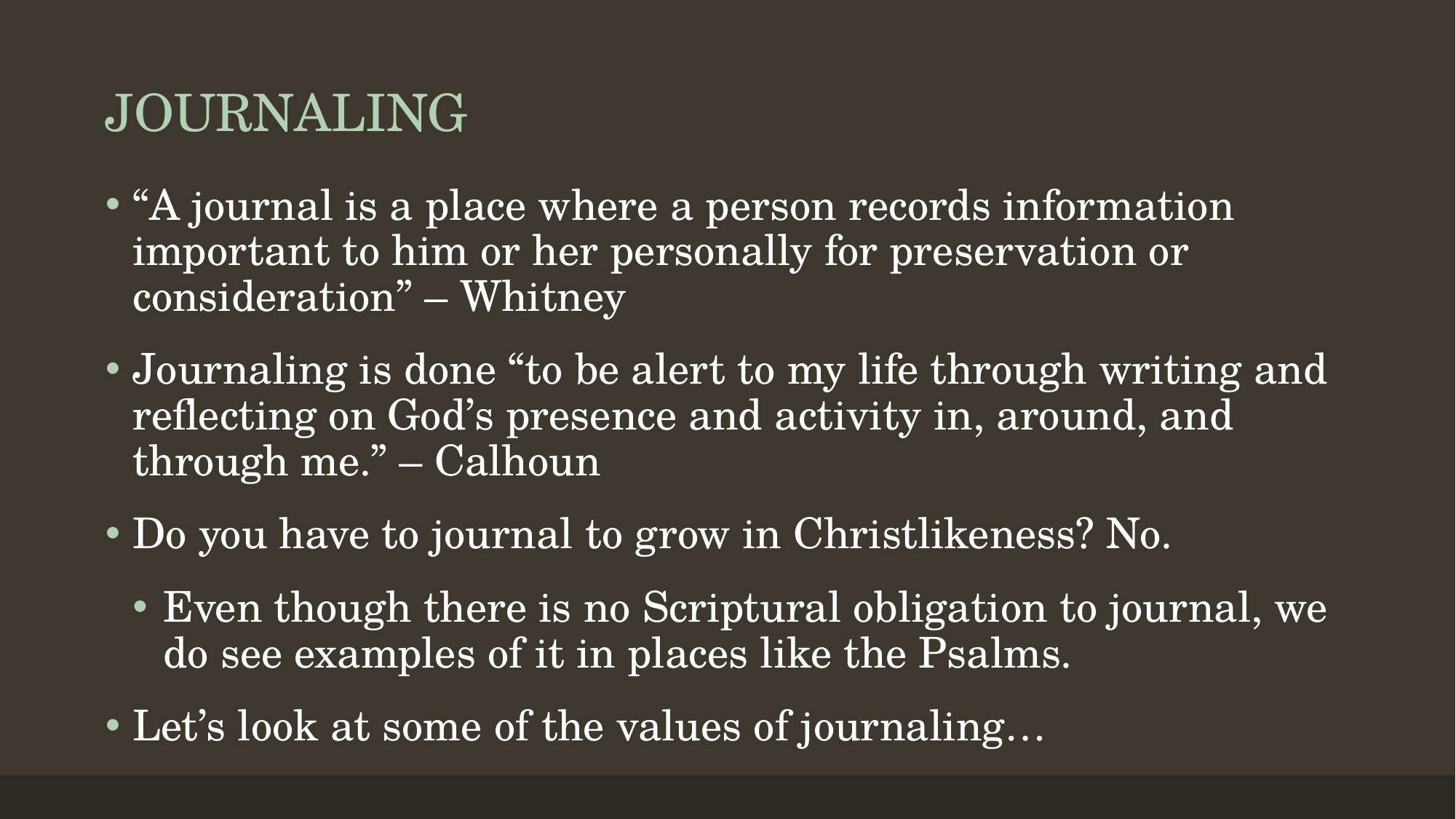

# JOURNALING
“A journal is a place where a person records information important to him or her personally for preservation or consideration” – Whitney
Journaling is done “to be alert to my life through writing and reflecting on God’s presence and activity in, around, and through me.” – Calhoun
Do you have to journal to grow in Christlikeness? No.
Even though there is no Scriptural obligation to journal, we do see examples of it in places like the Psalms.
Let’s look at some of the values of journaling…